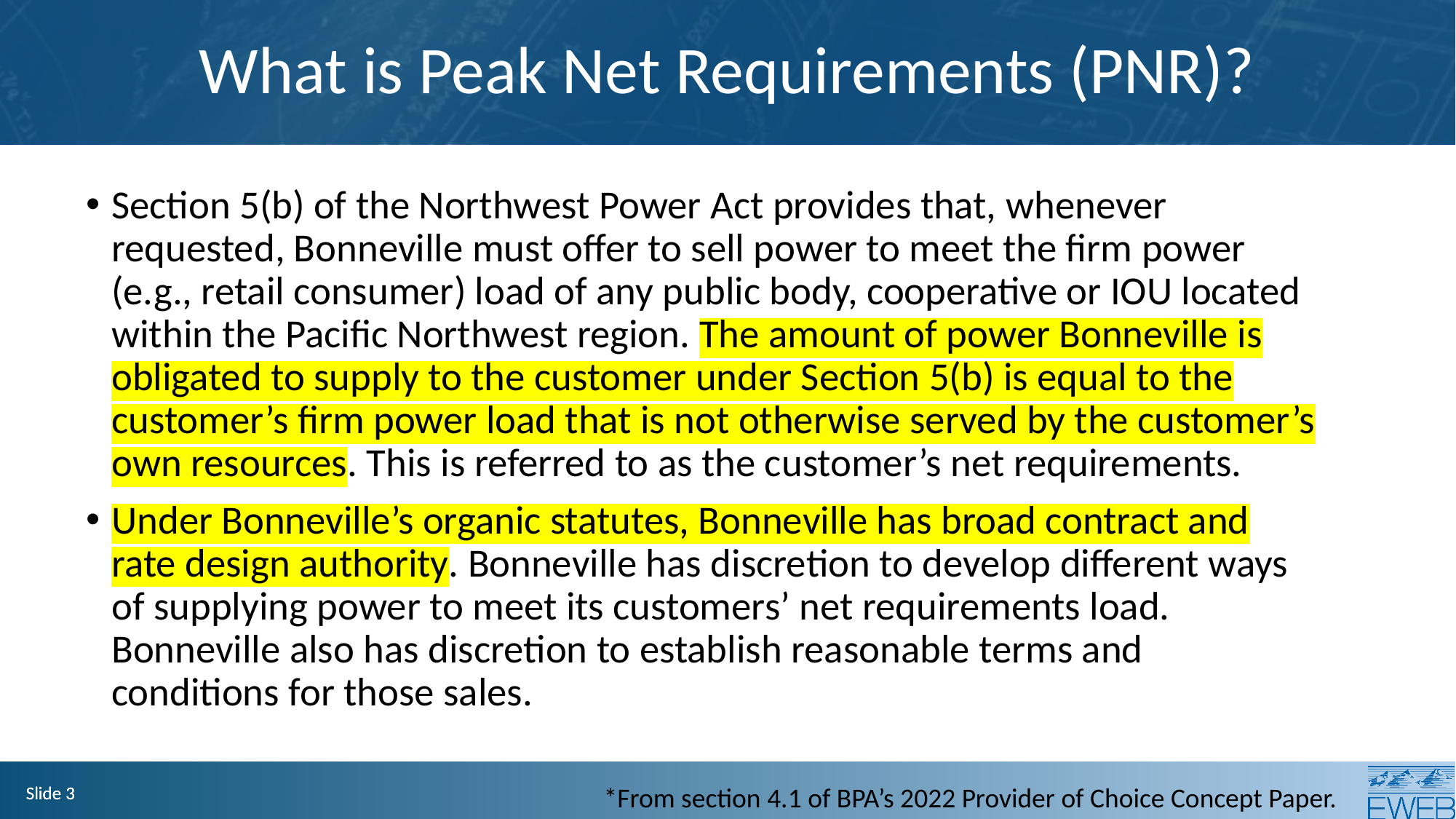

# What is Peak Net Requirements (PNR)?

Section 5(b) of the Northwest Power Act provides that, whenever requested, Bonneville must offer to sell power to meet the firm power (e.g., retail consumer) load of any public body, cooperative or IOU located within the Pacific Northwest region. The amount of power Bonneville is obligated to supply to the customer under Section 5(b) is equal to the customer’s firm power load that is not otherwise served by the customer’s own resources. This is referred to as the customer’s net requirements.
Under Bonneville’s organic statutes, Bonneville has broad contract and rate design authority. Bonneville has discretion to develop different ways of supplying power to meet its customers’ net requirements load. Bonneville also has discretion to establish reasonable terms and conditions for those sales.
Slide 3
Slide 3
*From section 4.1 of BPA’s 2022 Provider of Choice Concept Paper.